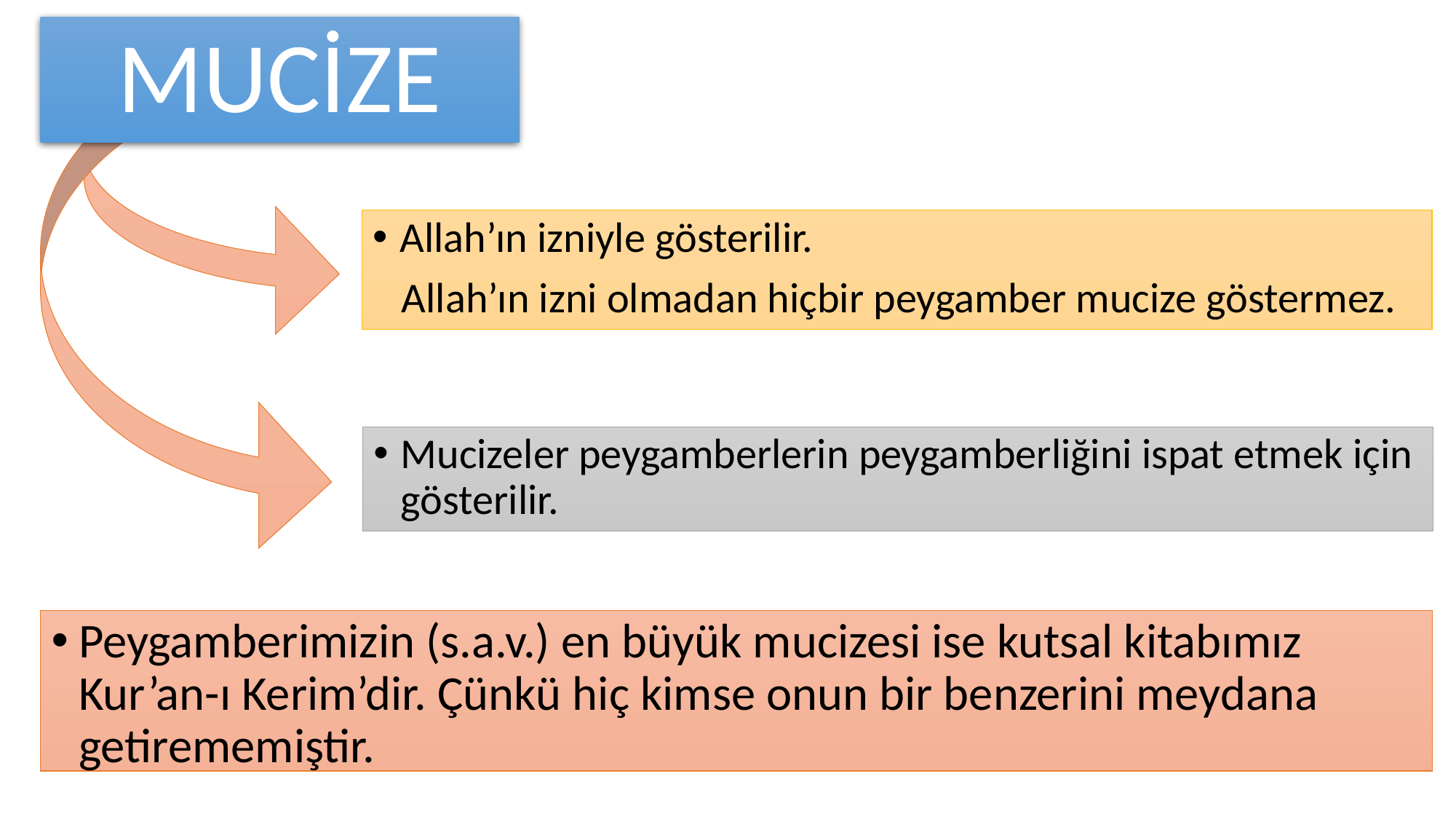

# MUCİZE

Allah’ın izniyle gösterilir.
   Allah’ın izni olmadan hiçbir peygamber mucize göstermez.
Mucizeler peygamberlerin peygamberliğini ispat etmek için gösterilir.

Peygamberimizin (s.a.v.) en büyük mucizesi ise kutsal kitabımız Kur’an-ı Kerim’dir. Çünkü hiç kimse onun bir benzerini meydana getirememiştir.